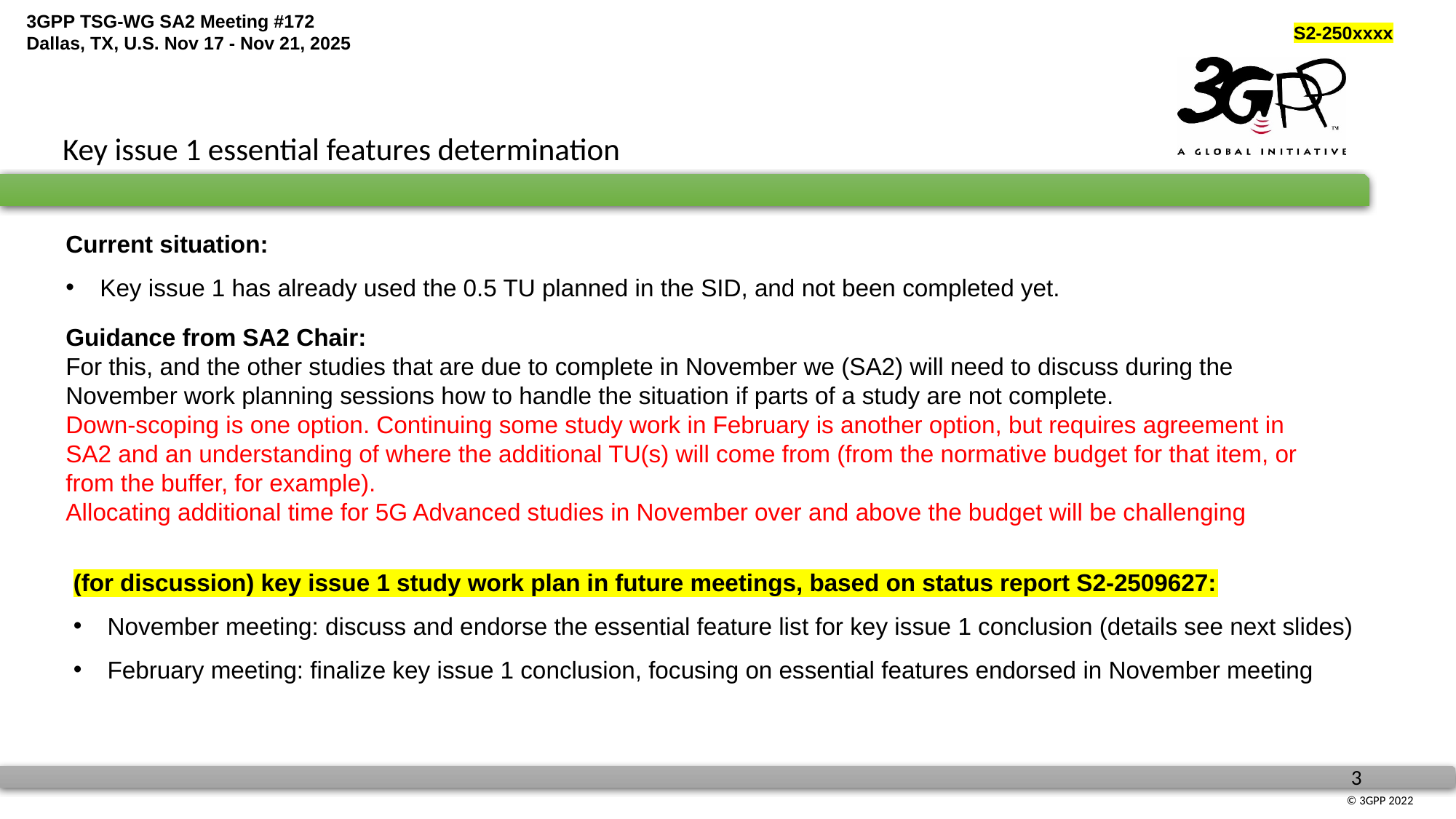

Key issue 1 essential features determination
Current situation:
Key issue 1 has already used the 0.5 TU planned in the SID, and not been completed yet.
Guidance from SA2 Chair:
For this, and the other studies that are due to complete in November we (SA2) will need to discuss during the November work planning sessions how to handle the situation if parts of a study are not complete.
Down-scoping is one option. Continuing some study work in February is another option, but requires agreement in SA2 and an understanding of where the additional TU(s) will come from (from the normative budget for that item, or from the buffer, for example).
Allocating additional time for 5G Advanced studies in November over and above the budget will be challenging
(for discussion) key issue 1 study work plan in future meetings, based on status report S2-2509627:
November meeting: discuss and endorse the essential feature list for key issue 1 conclusion (details see next slides)
February meeting: finalize key issue 1 conclusion, focusing on essential features endorsed in November meeting